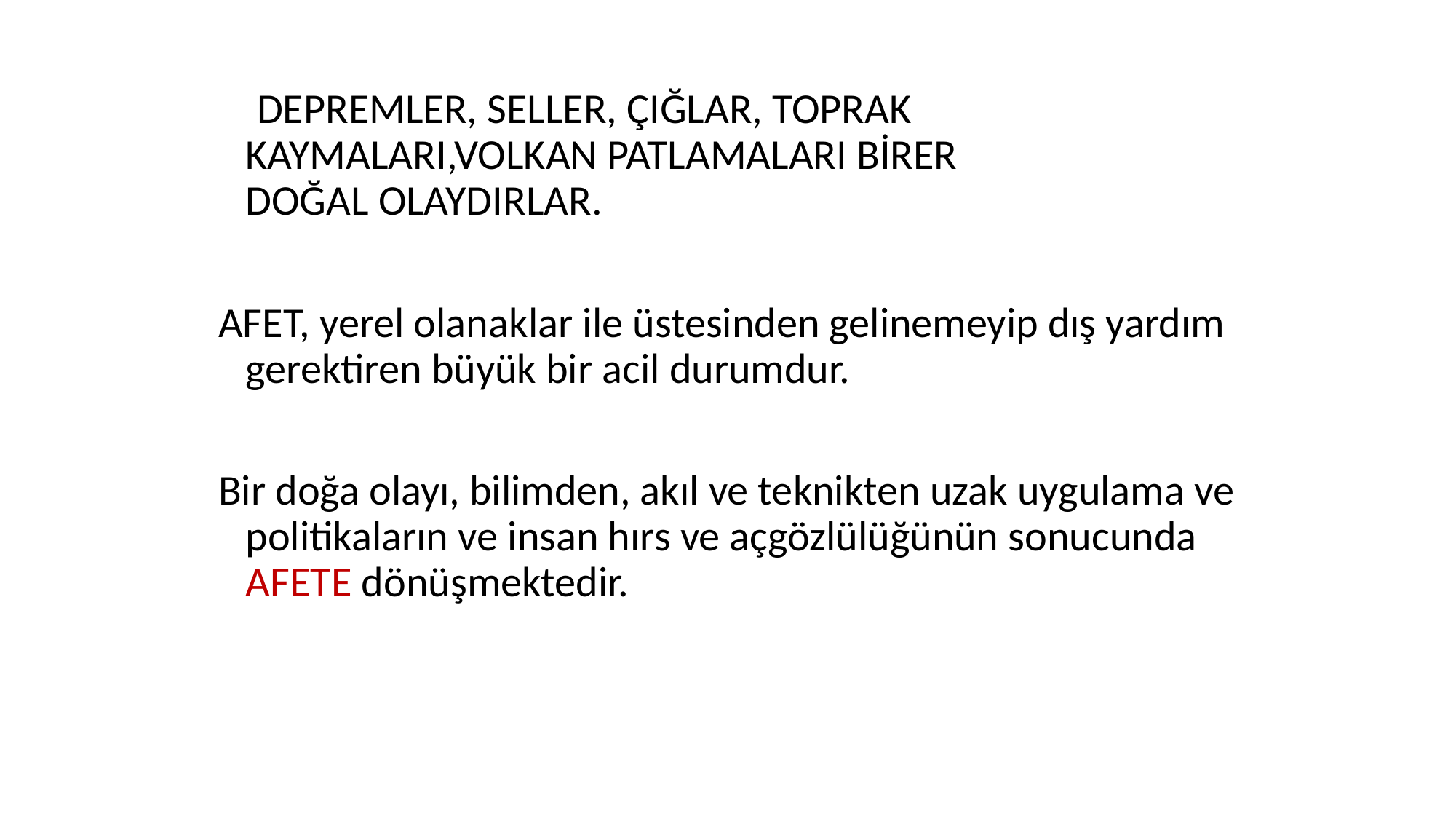

DEPREMLER, SELLER, ÇIĞLAR, TOPRAK KAYMALARI,VOLKAN PATLAMALARI BİRER   		          DOĞAL OLAYDIRLAR.

AFET, yerel olanaklar ile üstesinden gelinemeyip dış yardım gerektiren büyük bir acil durumdur.

Bir doğa olayı, bilimden, akıl ve teknikten uzak uygulama ve politikaların ve insan hırs ve açgözlülüğünün sonucunda AFETE dönüşmektedir.